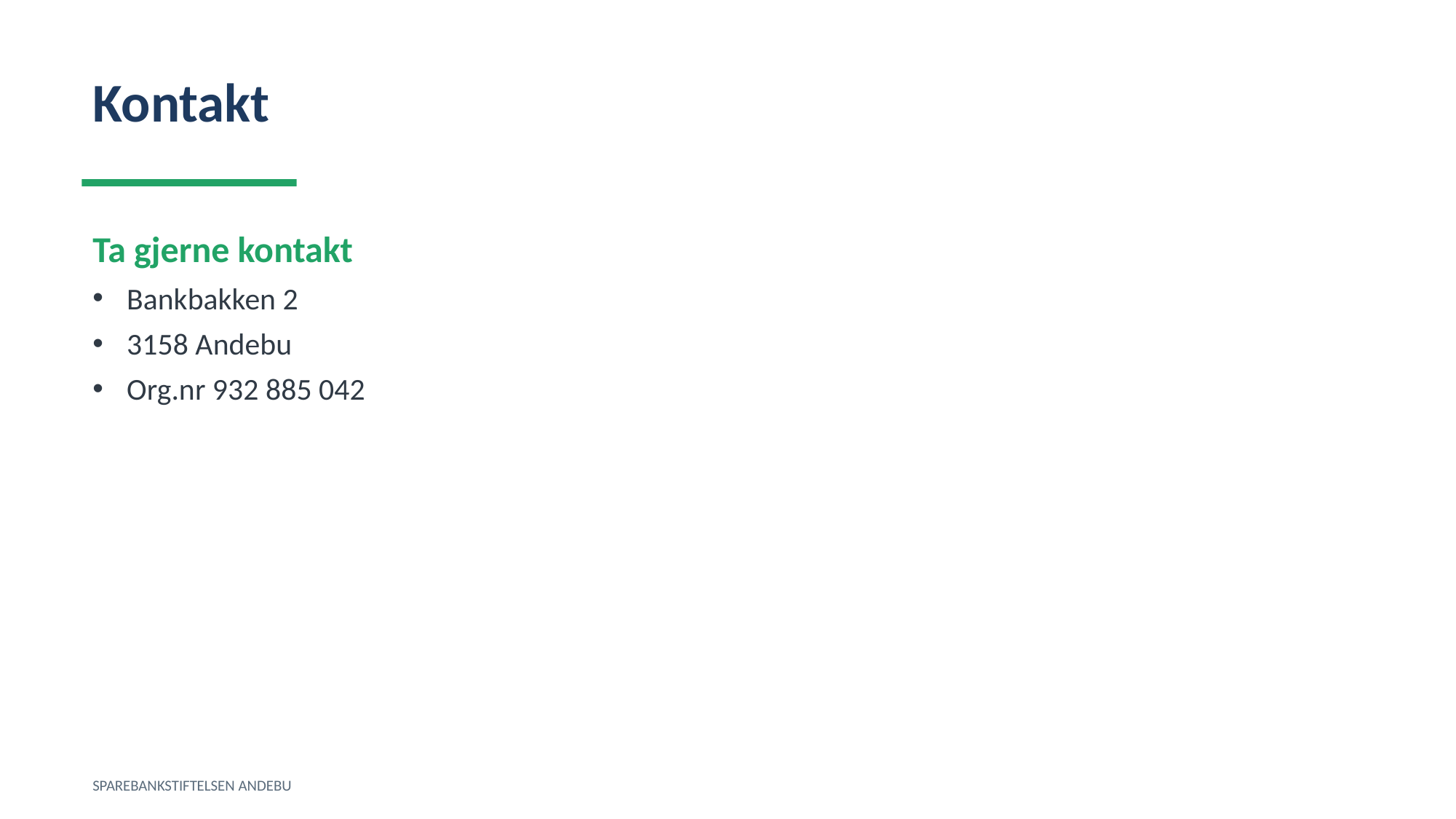

Kontakt

Ta gjerne kontakt
Bankbakken 2
3158 Andebu
Org.nr 932 885 042
SPAREBANKSTIFTELSEN ANDEBU